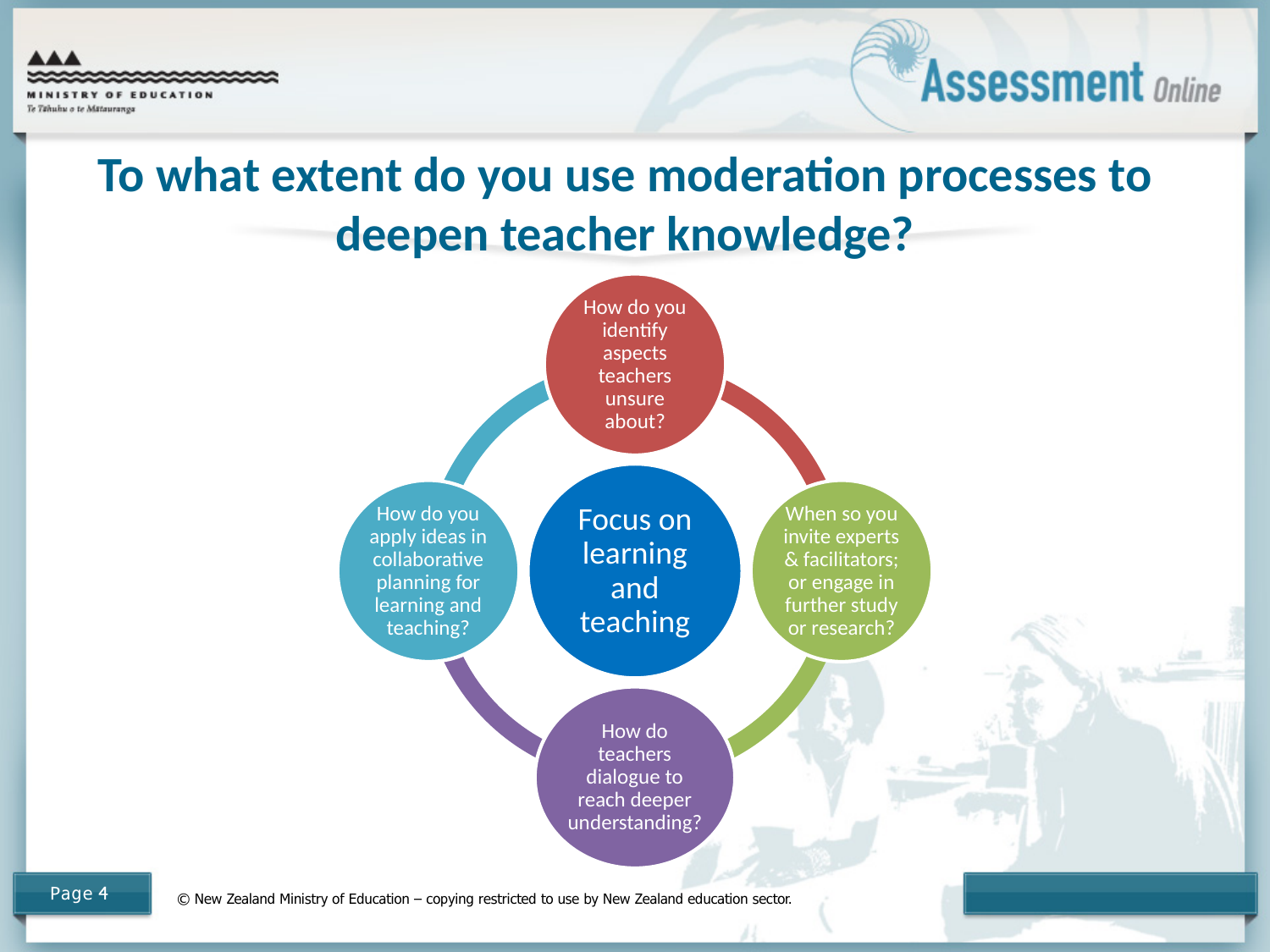

# To what extent do you use moderation processes to deepen teacher knowledge?
Focus on learning and teaching
How do you identify aspects teachers unsure about?
When so you invite experts & facilitators; or engage in further study or research?
How do teachers dialogue to reach deeper understanding?
How do you apply ideas in collaborative planning for learning and teaching?